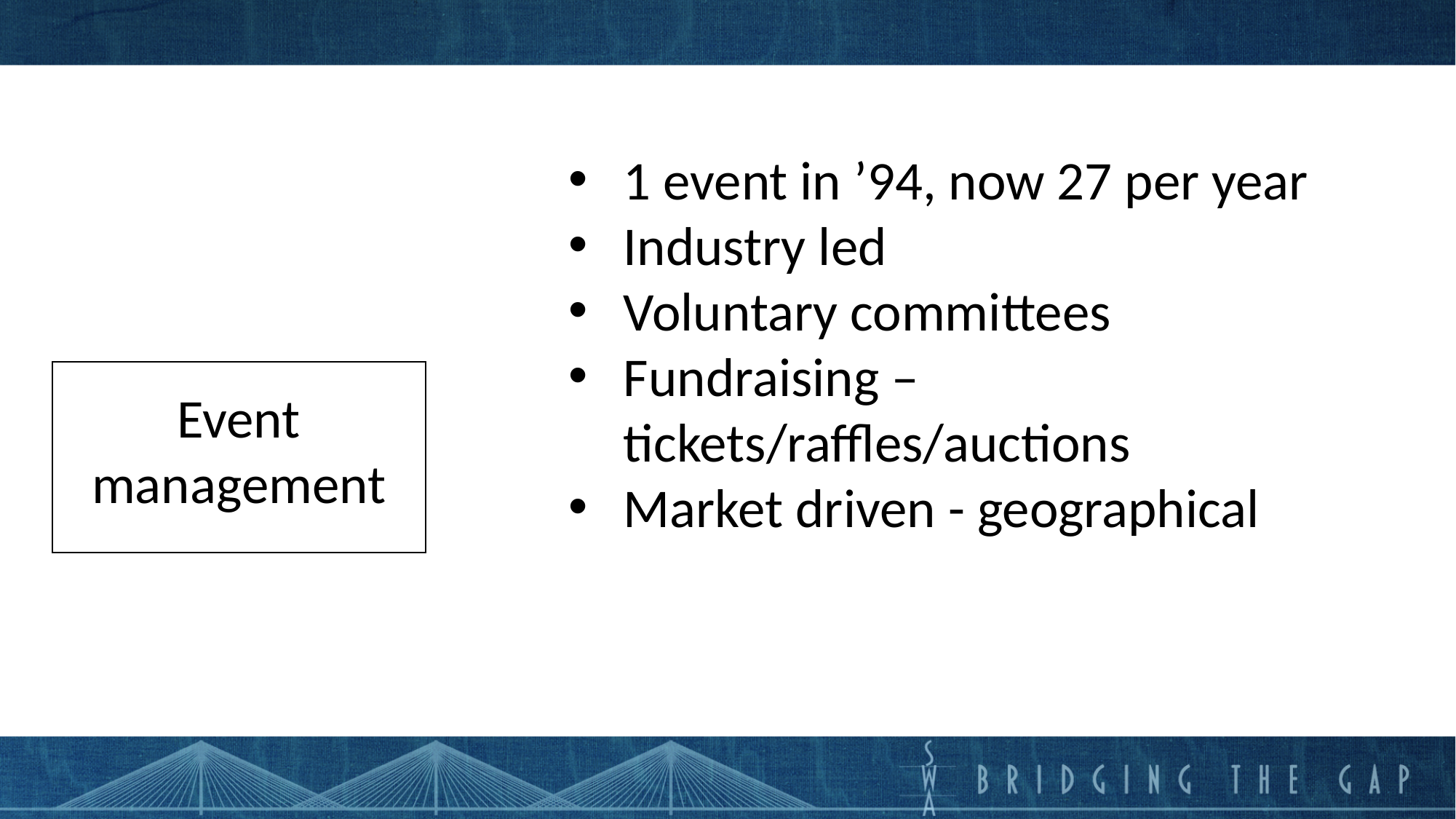

1 event in ’94, now 27 per year
Industry led
Voluntary committees
Fundraising – tickets/raffles/auctions
Market driven - geographical

Event
management